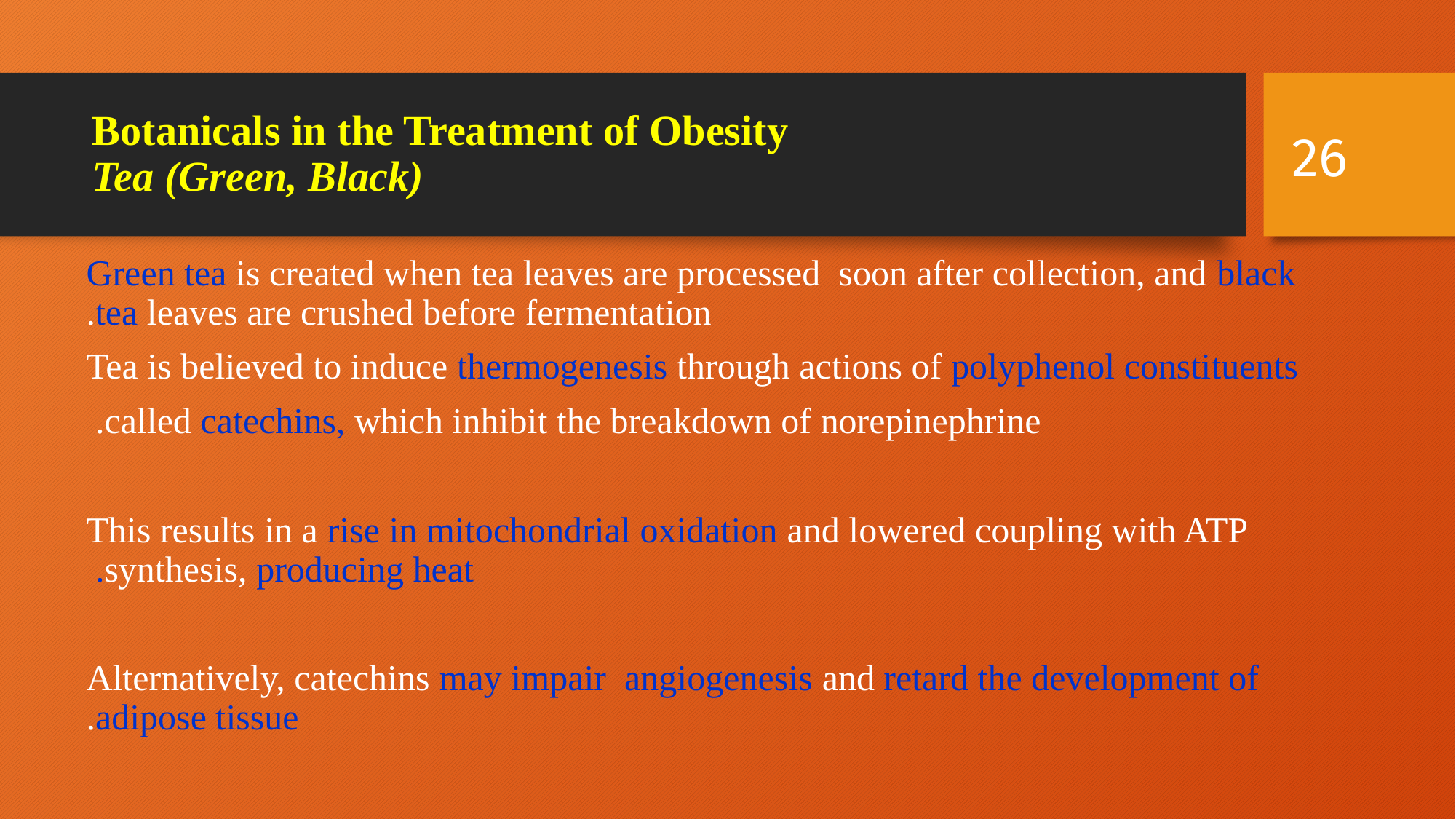

26
# Botanicals in the Treatment of Obesity Tea (Green, Black)
Green tea is created when tea leaves are processed  soon after collection, and black tea leaves are crushed before fermentation.
Tea is believed to induce thermogenesis through actions of polyphenol constituents
called catechins, which inhibit the breakdown of norepinephrine.

This results in a rise in mitochondrial oxidation and lowered coupling with ATP synthesis, producing heat.

Alternatively, catechins may impair  angiogenesis and retard the development of adipose tissue.